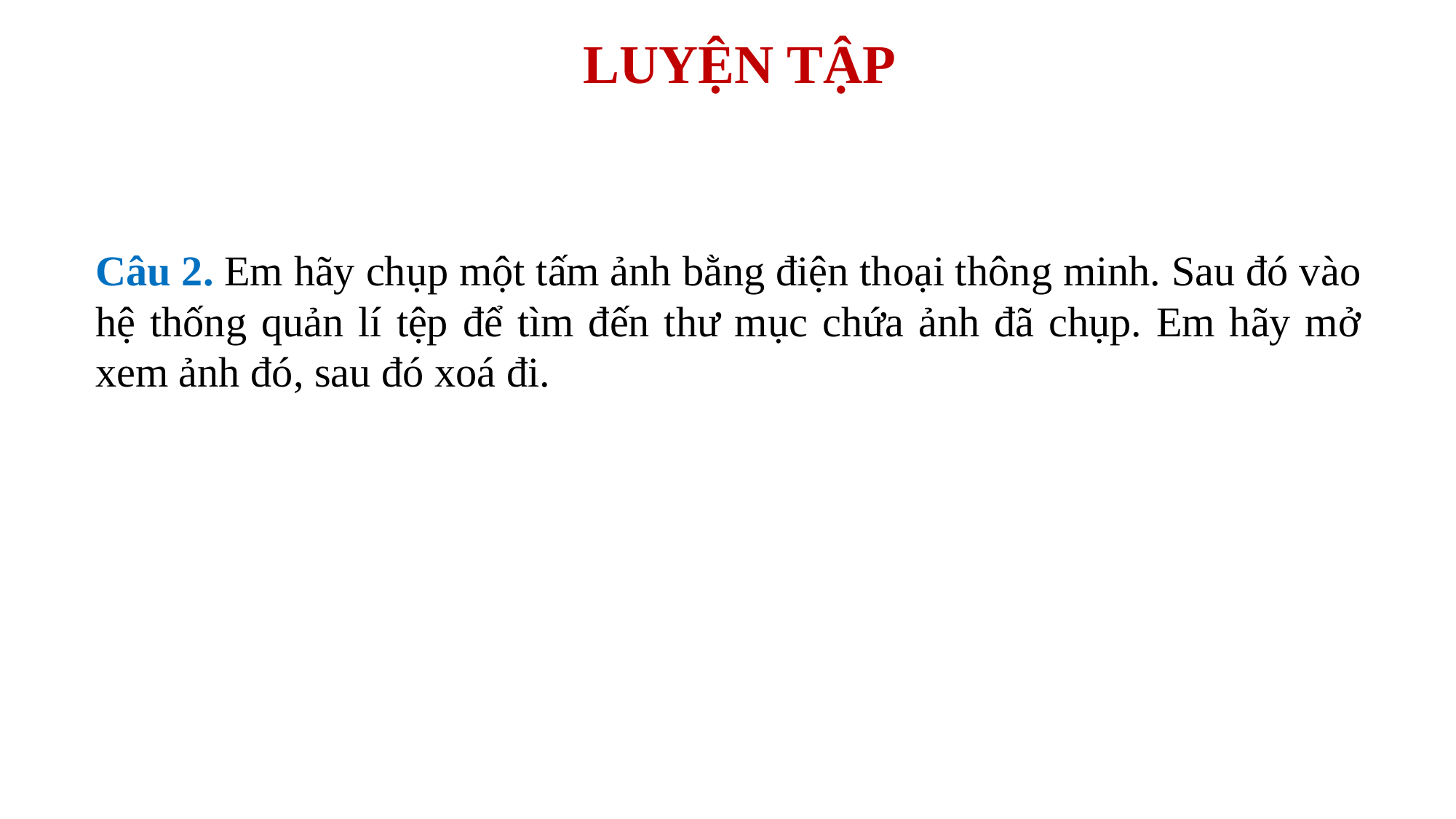

LUYỆN TẬP
Câu 2. Em hãy chụp một tấm ảnh bằng điện thoại thông minh. Sau đó vào hệ thống quản lí tệp để tìm đến thư mục chứa ảnh đã chụp. Em hãy mở xem ảnh đó, sau đó xoá đi.